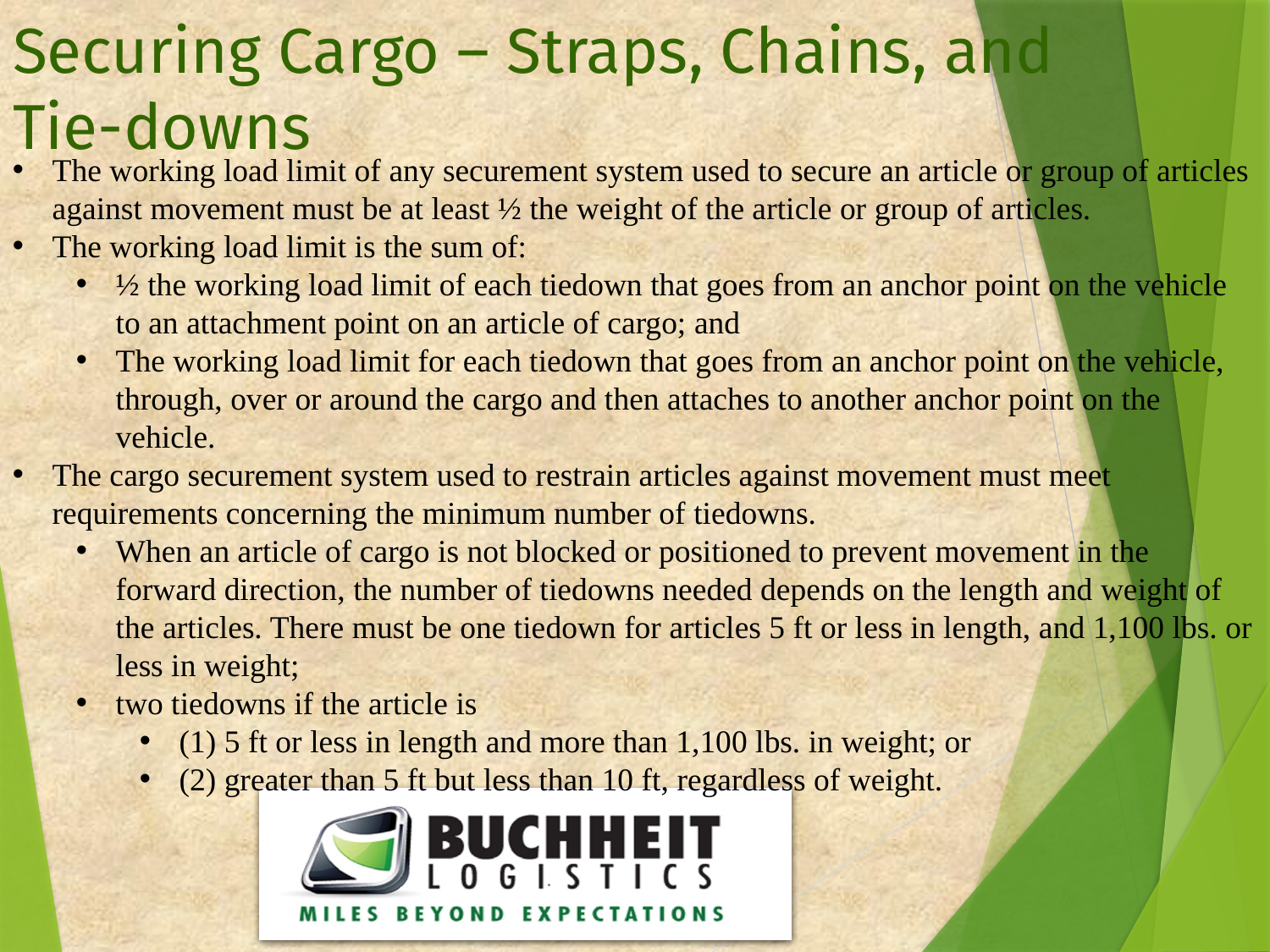

Securing Cargo – Straps, Chains, and Tie-downs
The working load limit of any securement system used to secure an article or group of articles against movement must be at least ½ the weight of the article or group of articles.
The working load limit is the sum of:
½ the working load limit of each tiedown that goes from an anchor point on the vehicle to an attachment point on an article of cargo; and
The working load limit for each tiedown that goes from an anchor point on the vehicle, through, over or around the cargo and then attaches to another anchor point on the vehicle.
The cargo securement system used to restrain articles against movement must meet requirements concerning the minimum number of tiedowns.
When an article of cargo is not blocked or positioned to prevent movement in the forward direction, the number of tiedowns needed depends on the length and weight of the articles. There must be one tiedown for articles 5 ft or less in length, and 1,100 lbs. or less in weight;
two tiedowns if the article is
(1) 5 ft or less in length and more than 1,100 lbs. in weight; or
(2) greater than 5 ft but less than 10 ft, regardless of weight.